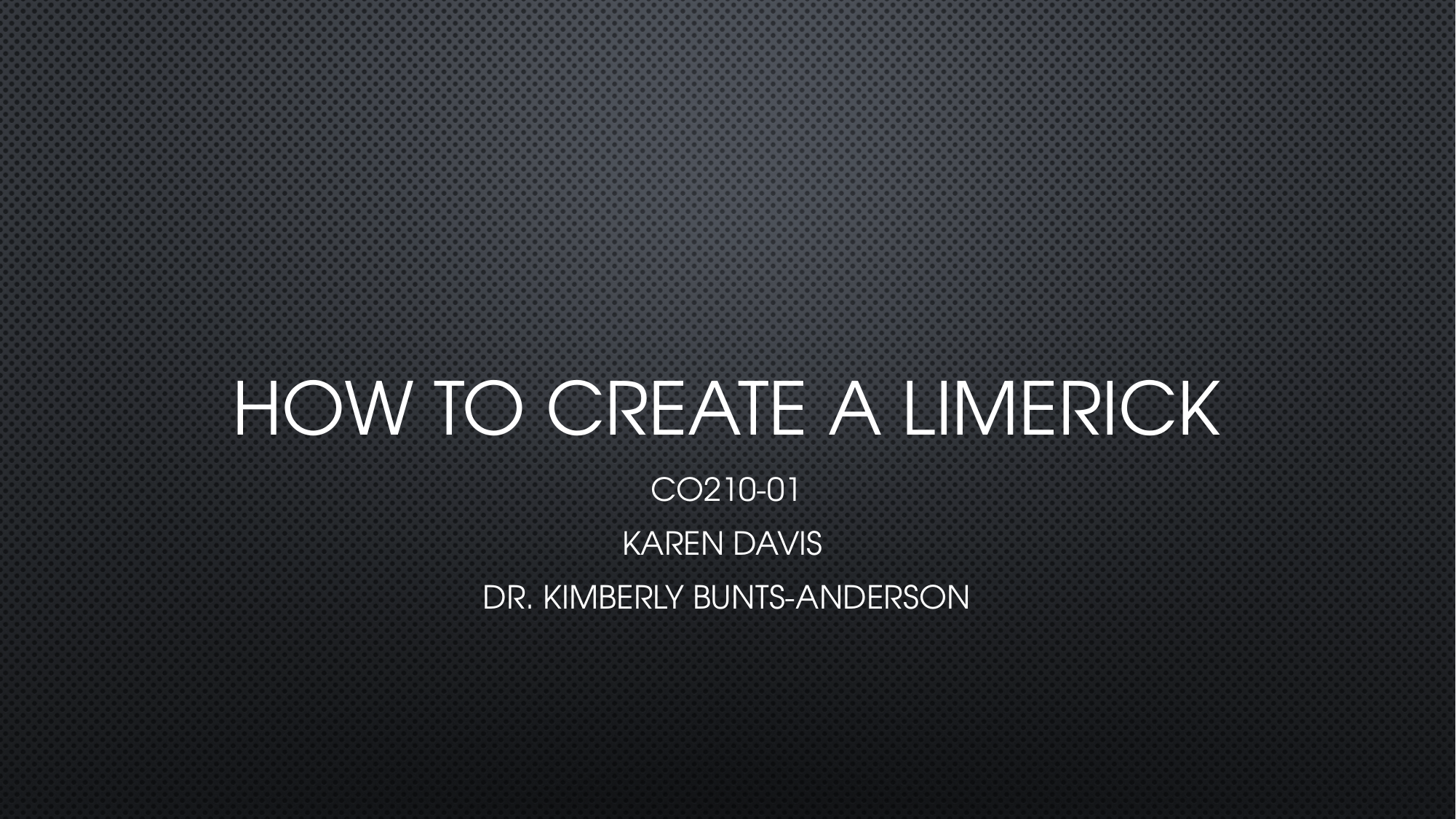

# HOW TO CREATE A LIMERICK
Co210-01
KAREN DAVIS
DR. KIMBERLY BUNTS-ANDERSON